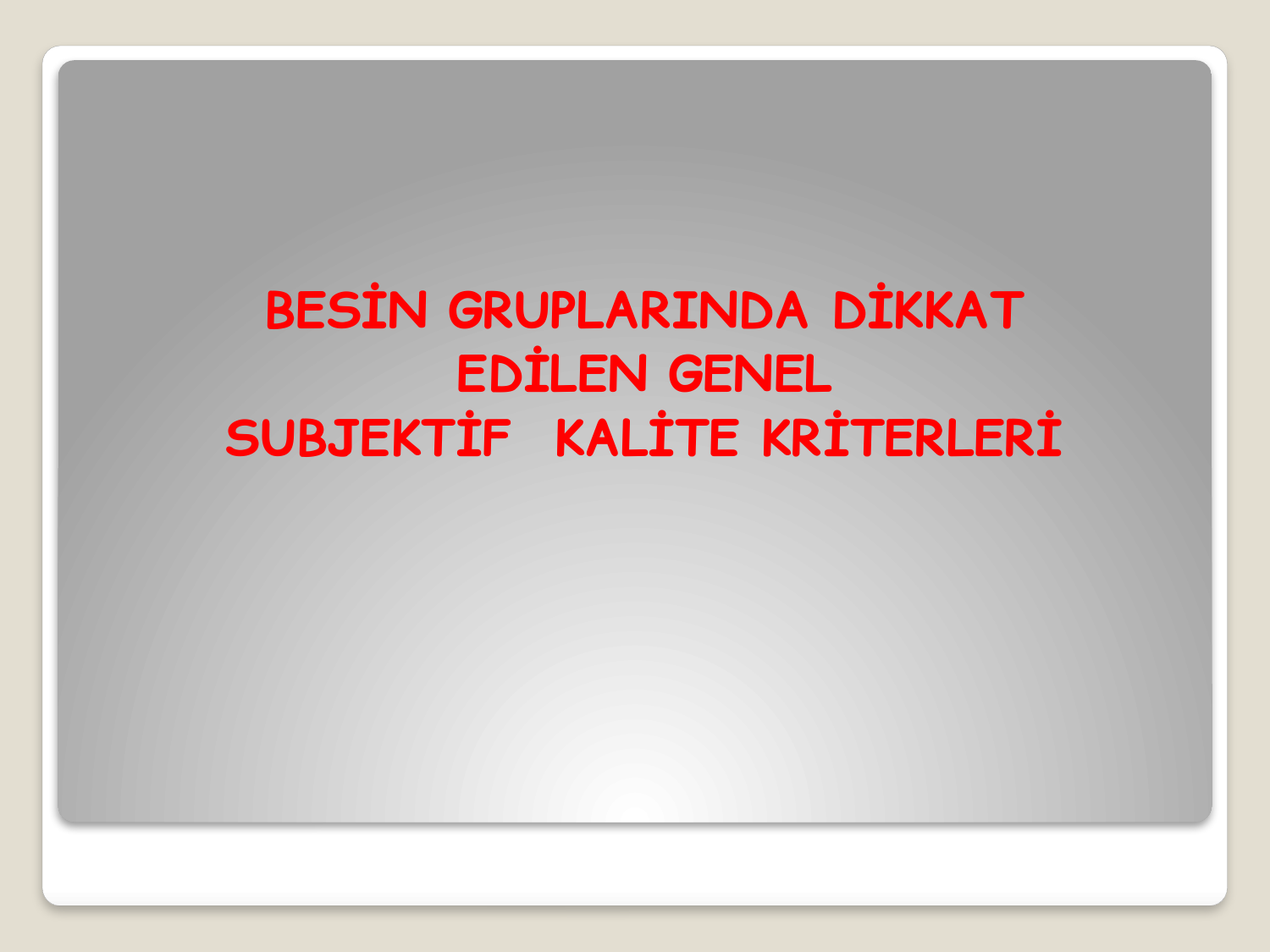

BESİN GRUPLARINDA DİKKAT
EDİLEN GENEL
SUBJEKTİF  KALİTE KRİTERLERİ